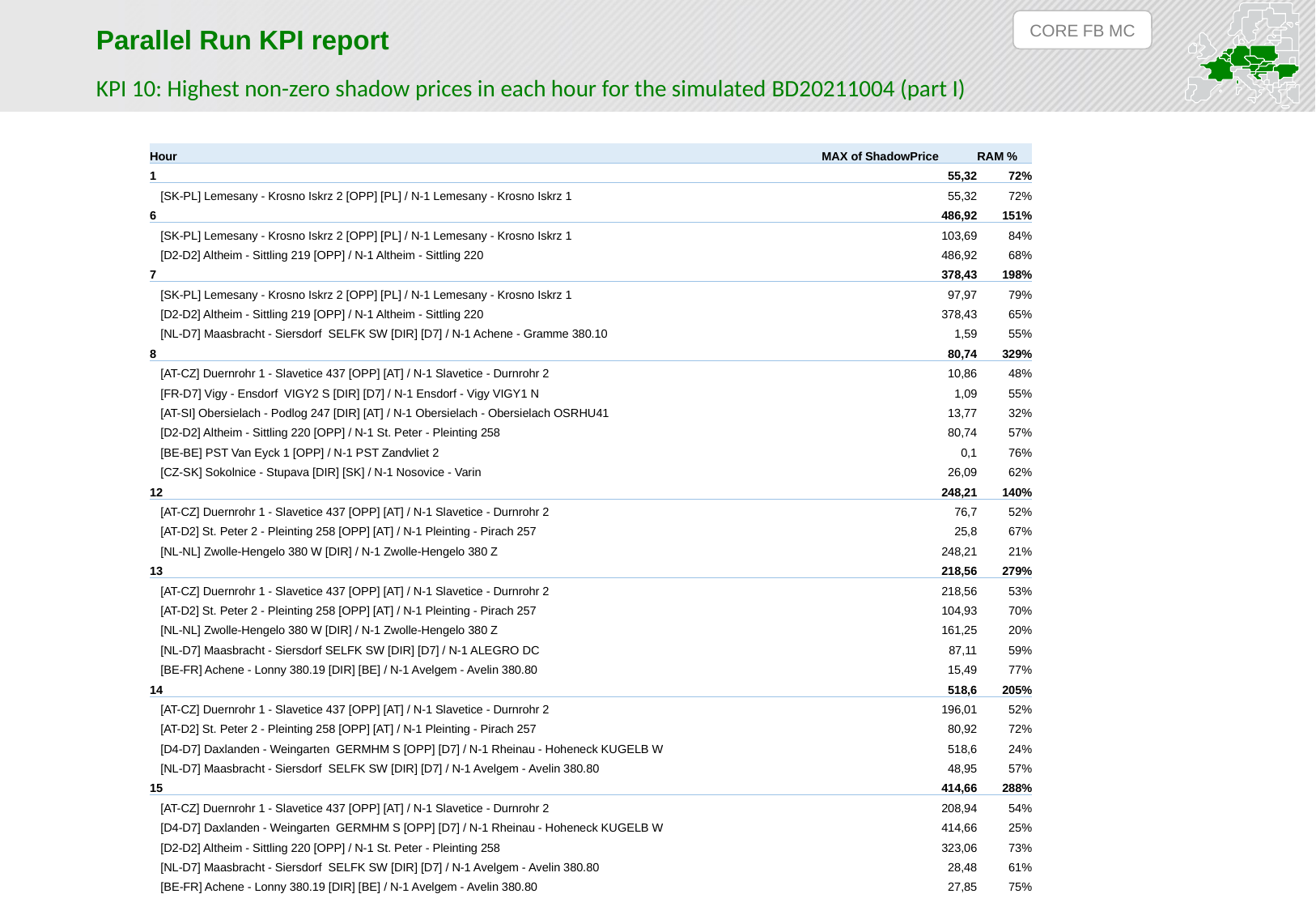

CORE FB MC
Parallel Run KPI report
KPI 10: Highest non-zero shadow prices in each hour for the simulated BD20211004 (part I)
| Hour | MAX of ShadowPrice | RAM % |
| --- | --- | --- |
| 1 | 55,32 | 72% |
| [SK-PL] Lemesany - Krosno Iskrz 2 [OPP] [PL] / N-1 Lemesany - Krosno Iskrz 1 | 55,32 | 72% |
| 6 | 486,92 | 151% |
| [SK-PL] Lemesany - Krosno Iskrz 2 [OPP] [PL] / N-1 Lemesany - Krosno Iskrz 1 | 103,69 | 84% |
| [D2-D2] Altheim - Sittling 219 [OPP] / N-1 Altheim - Sittling 220 | 486,92 | 68% |
| 7 | 378,43 | 198% |
| [SK-PL] Lemesany - Krosno Iskrz 2 [OPP] [PL] / N-1 Lemesany - Krosno Iskrz 1 | 97,97 | 79% |
| [D2-D2] Altheim - Sittling 219 [OPP] / N-1 Altheim - Sittling 220 | 378,43 | 65% |
| [NL-D7] Maasbracht - Siersdorf SELFK SW [DIR] [D7] / N-1 Achene - Gramme 380.10 | 1,59 | 55% |
| 8 | 80,74 | 329% |
| [AT-CZ] Duernrohr 1 - Slavetice 437 [OPP] [AT] / N-1 Slavetice - Durnrohr 2 | 10,86 | 48% |
| [FR-D7] Vigy - Ensdorf VIGY2 S [DIR] [D7] / N-1 Ensdorf - Vigy VIGY1 N | 1,09 | 55% |
| [AT-SI] Obersielach - Podlog 247 [DIR] [AT] / N-1 Obersielach - Obersielach OSRHU41 | 13,77 | 32% |
| [D2-D2] Altheim - Sittling 220 [OPP] / N-1 St. Peter - Pleinting 258 | 80,74 | 57% |
| [BE-BE] PST Van Eyck 1 [OPP] / N-1 PST Zandvliet 2 | 0,1 | 76% |
| [CZ-SK] Sokolnice - Stupava [DIR] [SK] / N-1 Nosovice - Varin | 26,09 | 62% |
| 12 | 248,21 | 140% |
| [AT-CZ] Duernrohr 1 - Slavetice 437 [OPP] [AT] / N-1 Slavetice - Durnrohr 2 | 76,7 | 52% |
| [AT-D2] St. Peter 2 - Pleinting 258 [OPP] [AT] / N-1 Pleinting - Pirach 257 | 25,8 | 67% |
| [NL-NL] Zwolle-Hengelo 380 W [DIR] / N-1 Zwolle-Hengelo 380 Z | 248,21 | 21% |
| 13 | 218,56 | 279% |
| [AT-CZ] Duernrohr 1 - Slavetice 437 [OPP] [AT] / N-1 Slavetice - Durnrohr 2 | 218,56 | 53% |
| [AT-D2] St. Peter 2 - Pleinting 258 [OPP] [AT] / N-1 Pleinting - Pirach 257 | 104,93 | 70% |
| [NL-NL] Zwolle-Hengelo 380 W [DIR] / N-1 Zwolle-Hengelo 380 Z | 161,25 | 20% |
| [NL-D7] Maasbracht - Siersdorf SELFK SW [DIR] [D7] / N-1 ALEGRO DC | 87,11 | 59% |
| [BE-FR] Achene - Lonny 380.19 [DIR] [BE] / N-1 Avelgem - Avelin 380.80 | 15,49 | 77% |
| 14 | 518,6 | 205% |
| [AT-CZ] Duernrohr 1 - Slavetice 437 [OPP] [AT] / N-1 Slavetice - Durnrohr 2 | 196,01 | 52% |
| [AT-D2] St. Peter 2 - Pleinting 258 [OPP] [AT] / N-1 Pleinting - Pirach 257 | 80,92 | 72% |
| [D4-D7] Daxlanden - Weingarten GERMHM S [OPP] [D7] / N-1 Rheinau - Hoheneck KUGELB W | 518,6 | 24% |
| [NL-D7] Maasbracht - Siersdorf SELFK SW [DIR] [D7] / N-1 Avelgem - Avelin 380.80 | 48,95 | 57% |
| 15 | 414,66 | 288% |
| [AT-CZ] Duernrohr 1 - Slavetice 437 [OPP] [AT] / N-1 Slavetice - Durnrohr 2 | 208,94 | 54% |
| [D4-D7] Daxlanden - Weingarten GERMHM S [OPP] [D7] / N-1 Rheinau - Hoheneck KUGELB W | 414,66 | 25% |
| [D2-D2] Altheim - Sittling 220 [OPP] / N-1 St. Peter - Pleinting 258 | 323,06 | 73% |
| [NL-D7] Maasbracht - Siersdorf SELFK SW [DIR] [D7] / N-1 Avelgem - Avelin 380.80 | 28,48 | 61% |
| [BE-FR] Achene - Lonny 380.19 [DIR] [BE] / N-1 Avelgem - Avelin 380.80 | 27,85 | 75% |